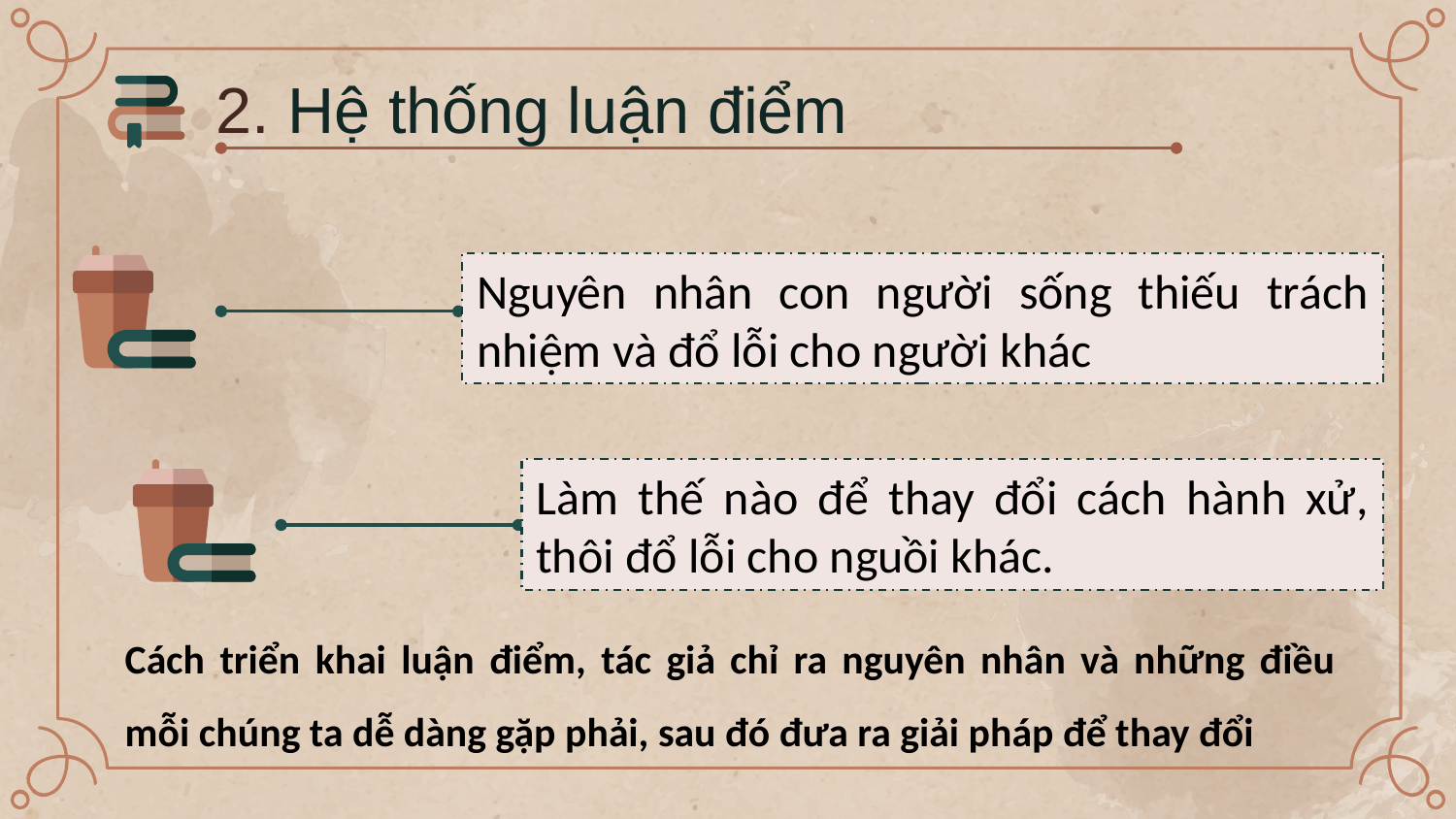

2. Hệ thống luận điểm

Nguyên nhân con người sống thiếu trách nhiệm và đổ lỗi cho người khác
Làm thế nào để thay đổi cách hành xử, thôi đổ lỗi cho nguồi khác.

Cách triển khai luận điểm, tác giả chỉ ra nguyên nhân và những điều mỗi chúng ta dễ dàng gặp phải, sau đó đưa ra giải pháp để thay đổi